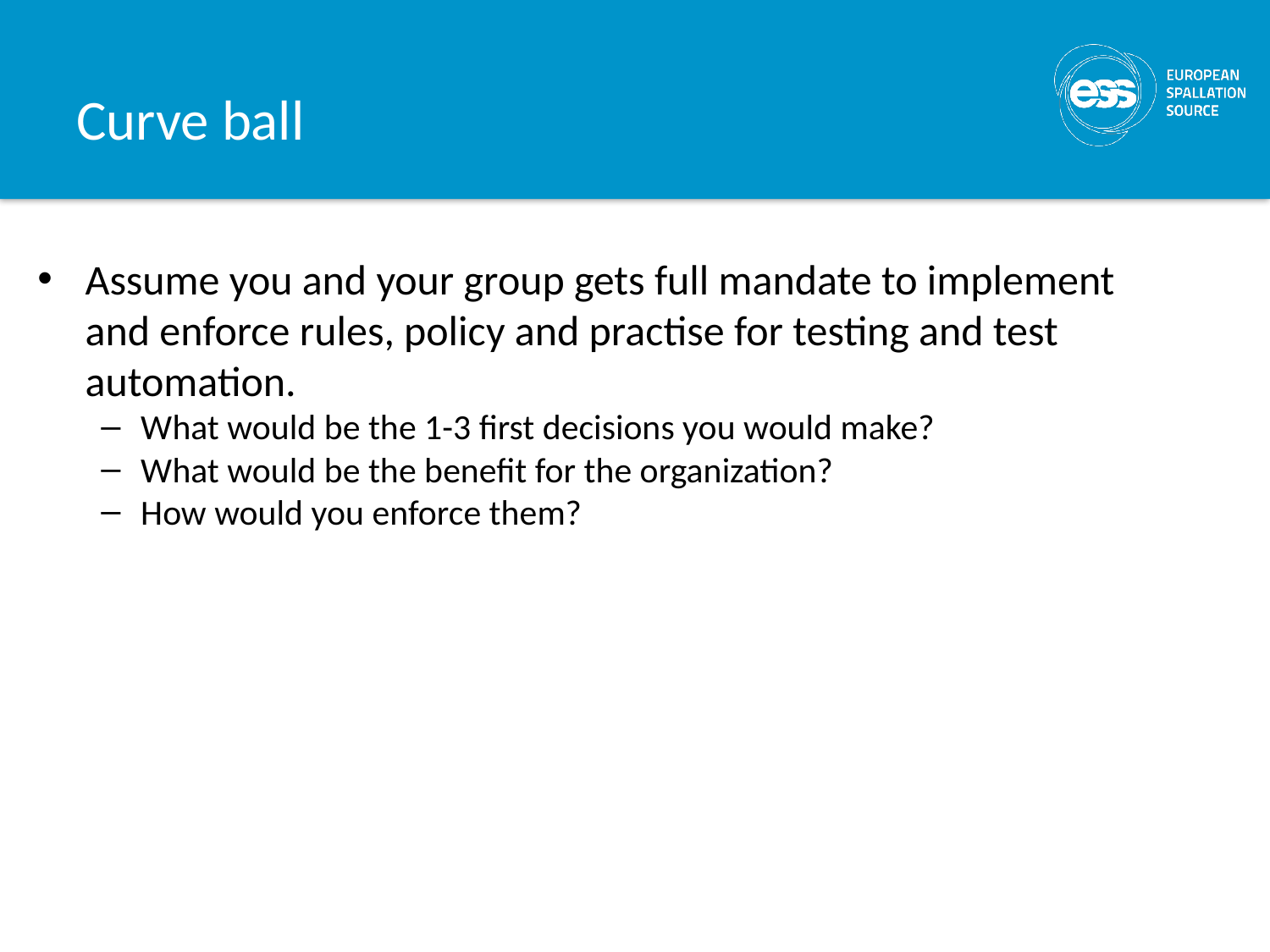

# Curve ball

Assume you and your group gets full mandate to implement and enforce rules, policy and practise for testing and test automation.
What would be the 1-3 first decisions you would make?
What would be the benefit for the organization?
How would you enforce them?